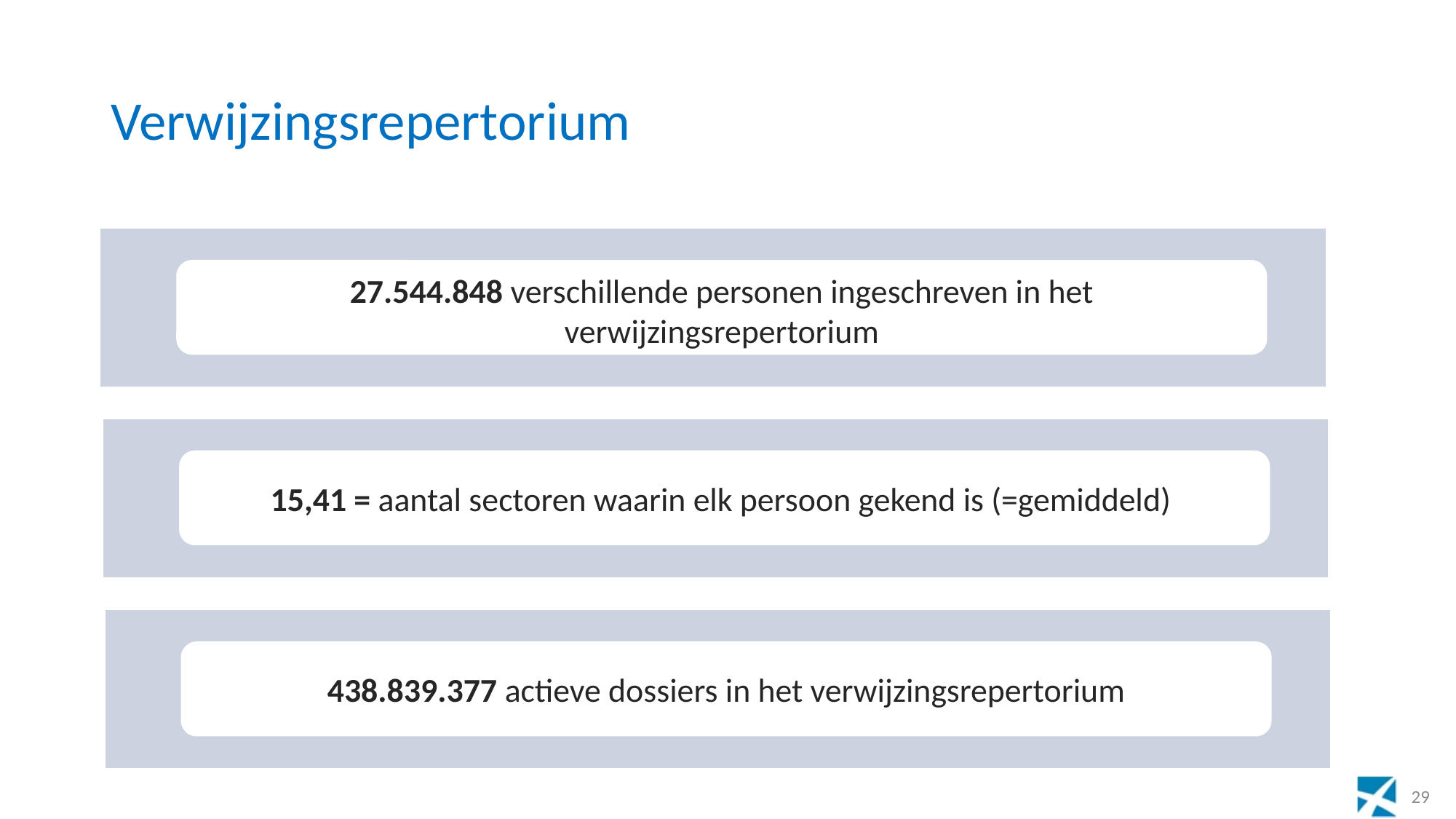

# Verwijzingsrepertorium

27.544.848 verschillende personen ingeschreven in het verwijzingsrepertorium

15,41 = aantal sectoren waarin elk persoon gekend is (=gemiddeld)

438.839.377 actieve dossiers in het verwijzingsrepertorium
29